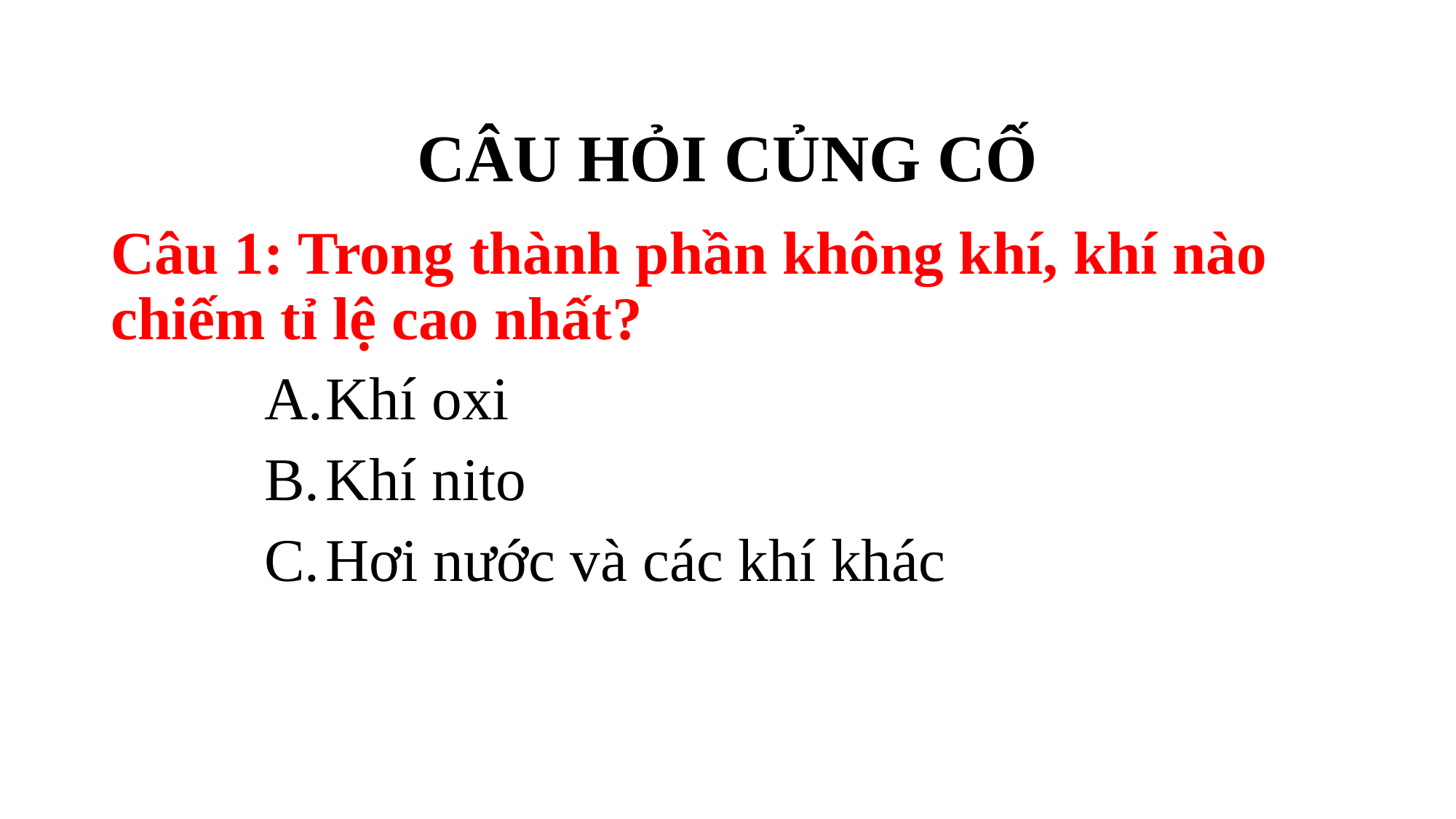

# CÂU HỎI CỦNG CỐ
Câu 1: Trong thành phần không khí, khí nào chiếm tỉ lệ cao nhất?
Khí oxi
Khí nito
Hơi nước và các khí khác